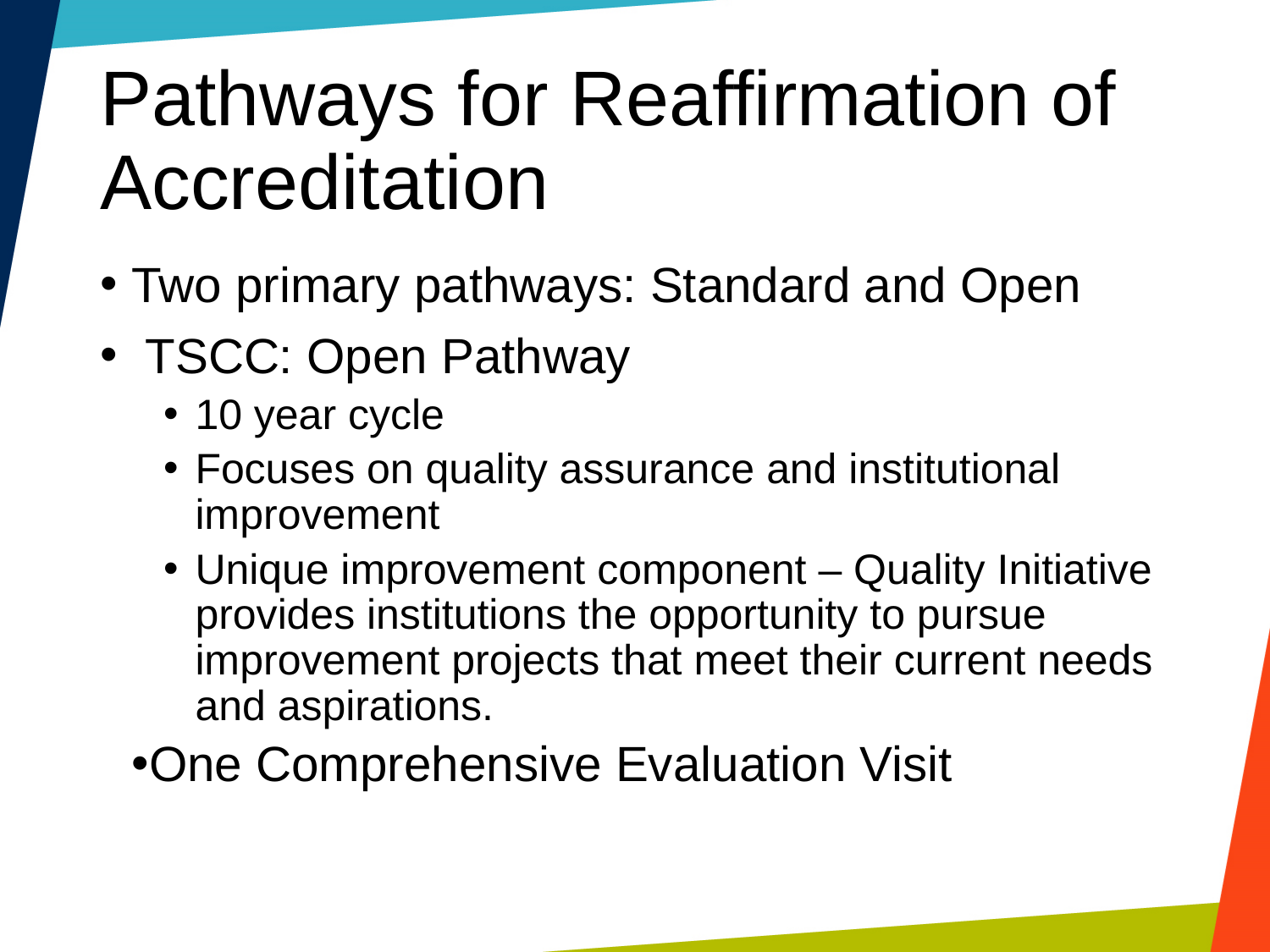

# Pathways for Reaffirmation of Accreditation
Two primary pathways: Standard and Open
 TSCC: Open Pathway
10 year cycle
Focuses on quality assurance and institutional improvement
Unique improvement component – Quality Initiative provides institutions the opportunity to pursue improvement projects that meet their current needs and aspirations.
One Comprehensive Evaluation Visit